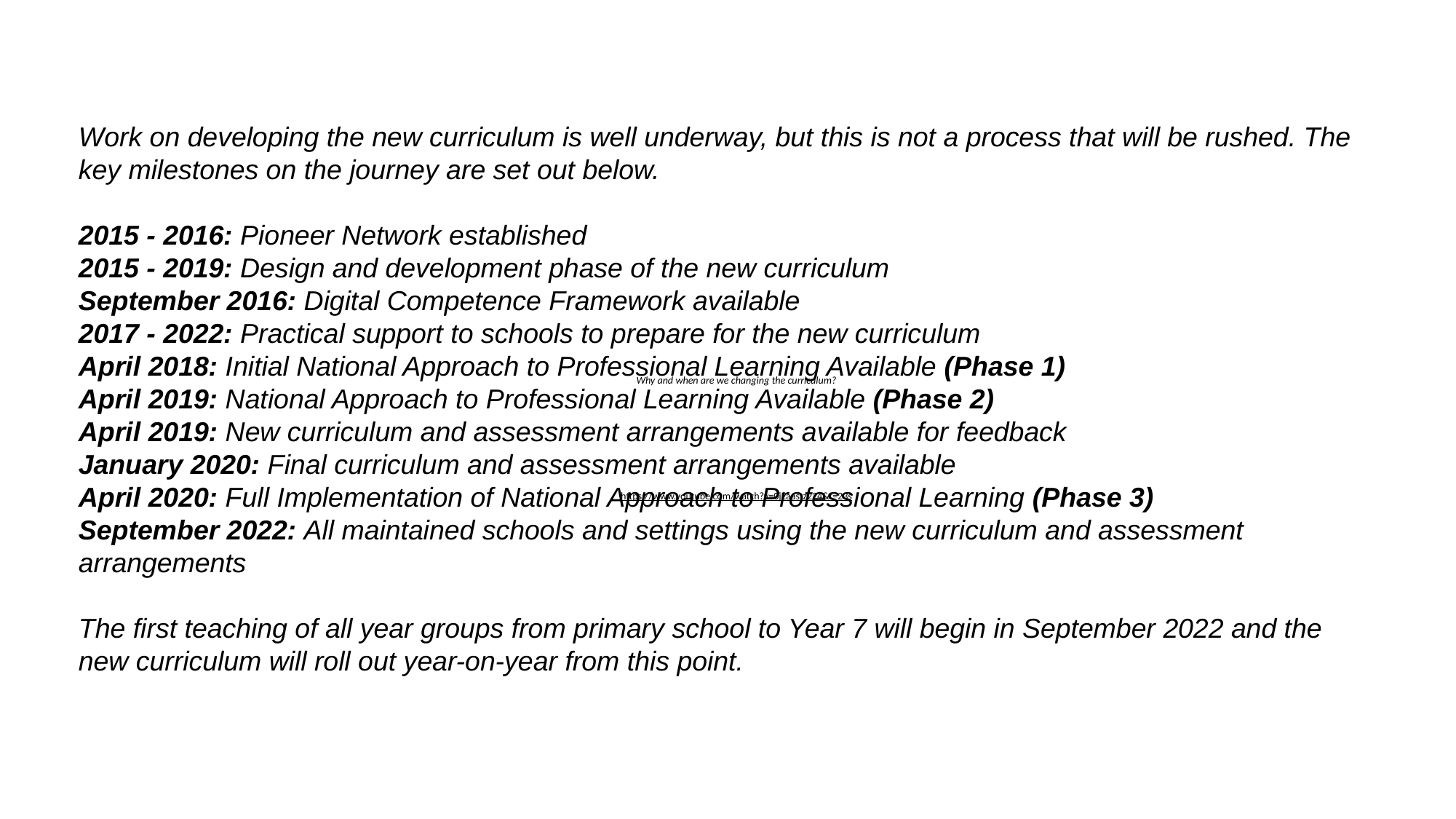

Work on developing the new curriculum is well underway, but this is not a process that will be rushed. The key milestones on the journey are set out below.
 
2015 - 2016: Pioneer Network established
2015 - 2019: Design and development phase of the new curriculum
September 2016: Digital Competence Framework available
2017 - 2022: Practical support to schools to prepare for the new curriculum
April 2018: Initial National Approach to Professional Learning Available (Phase 1)
April 2019: National Approach to Professional Learning Available (Phase 2)
April 2019: New curriculum and assessment arrangements available for feedback
January 2020: Final curriculum and assessment arrangements available
April 2020: Full Implementation of National Approach to Professional Learning (Phase 3)
September 2022: All maintained schools and settings using the new curriculum and assessment arrangements
 
The first teaching of all year groups from primary school to Year 7 will begin in September 2022 and the new curriculum will roll out year-on-year from this point.
# Why and when are we changing the curriculum? https://www.youtube.com/watch?v=0jEaastz224&t=23s